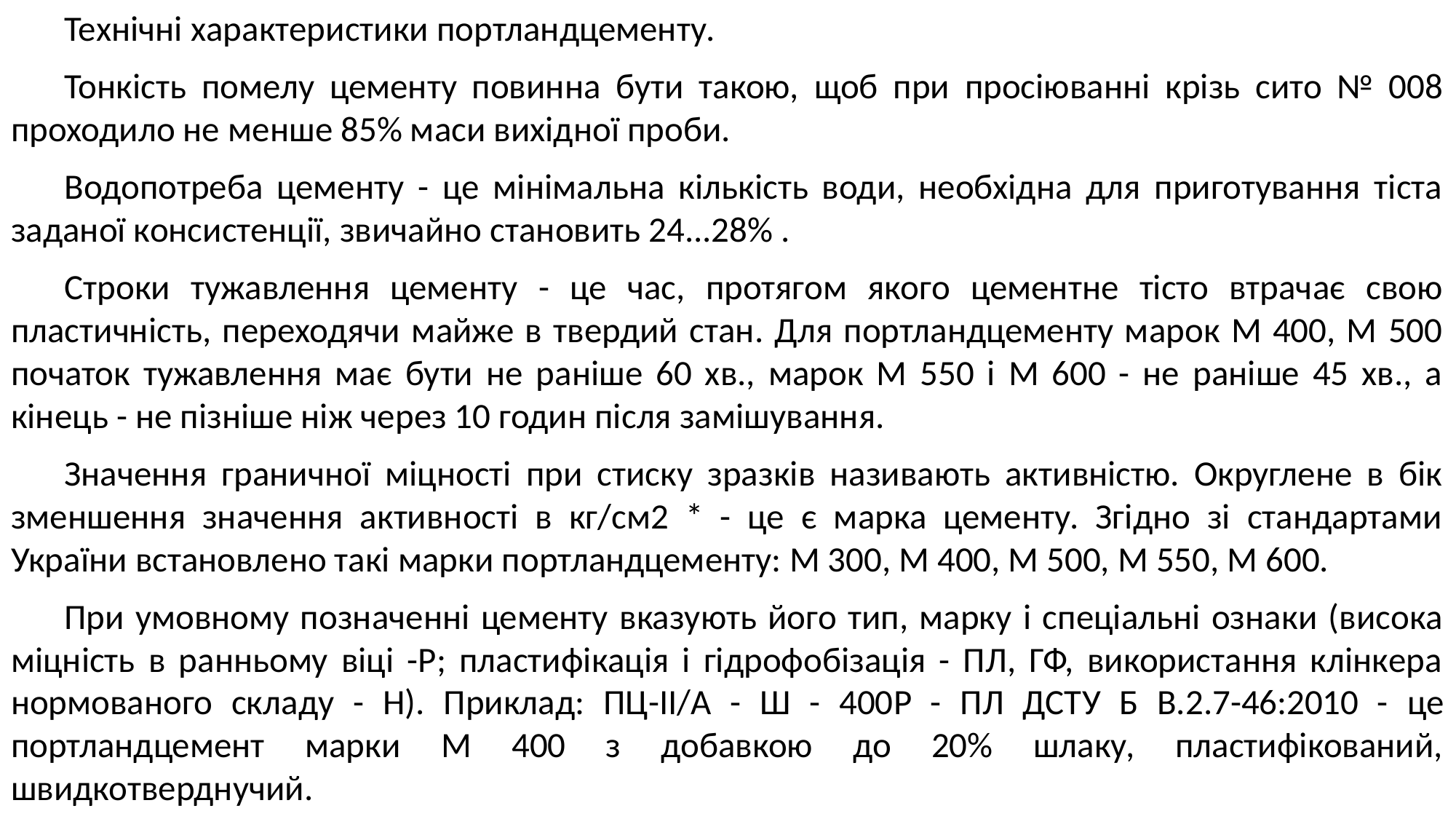

Технічні характеристики портландцементу.
Тонкість помелу цементу повинна бути такою, щоб при просіюванні крізь сито № 008 проходило не менше 85% маси вихідної проби.
Водопотреба цементу - це мінімальна кількість води, необхідна для приготування тіста заданої консистенції, звичайно становить 24...28% .
Строки тужавлення цементу - це час, протягом якого цементне тісто втрачає свою пластичність, переходячи майже в твердий стан. Для портландцементу марок М 400, М 500 початок тужавлення має бути не раніше 60 хв., марок М 550 і М 600 - не раніше 45 хв., а кінець - не пізніше ніж через 10 годин після замішування.
Значення граничної міцності при стиску зразків називають активністю. Округлене в бік зменшення значення активності в кг/см2 * - це є марка цементу. Згідно зі стандартами України встановлено такі марки портландцементу: М 300, М 400, М 500, М 550, М 600.
При умовному позначенні цементу вказують його тип, марку і спеціальні ознаки (висока міцність в ранньому віці -Р; пластифікація і гідрофобізація - ПЛ, ГФ, використання клінкера нормованого складу - Н). Приклад: ПЦ-ІІ/А - Ш - 400Р - ПЛ ДСТУ Б В.2.7-46:2010 - це портландцемент марки М 400 з добавкою до 20% шлаку, пластифікований, швидкотверднучий.